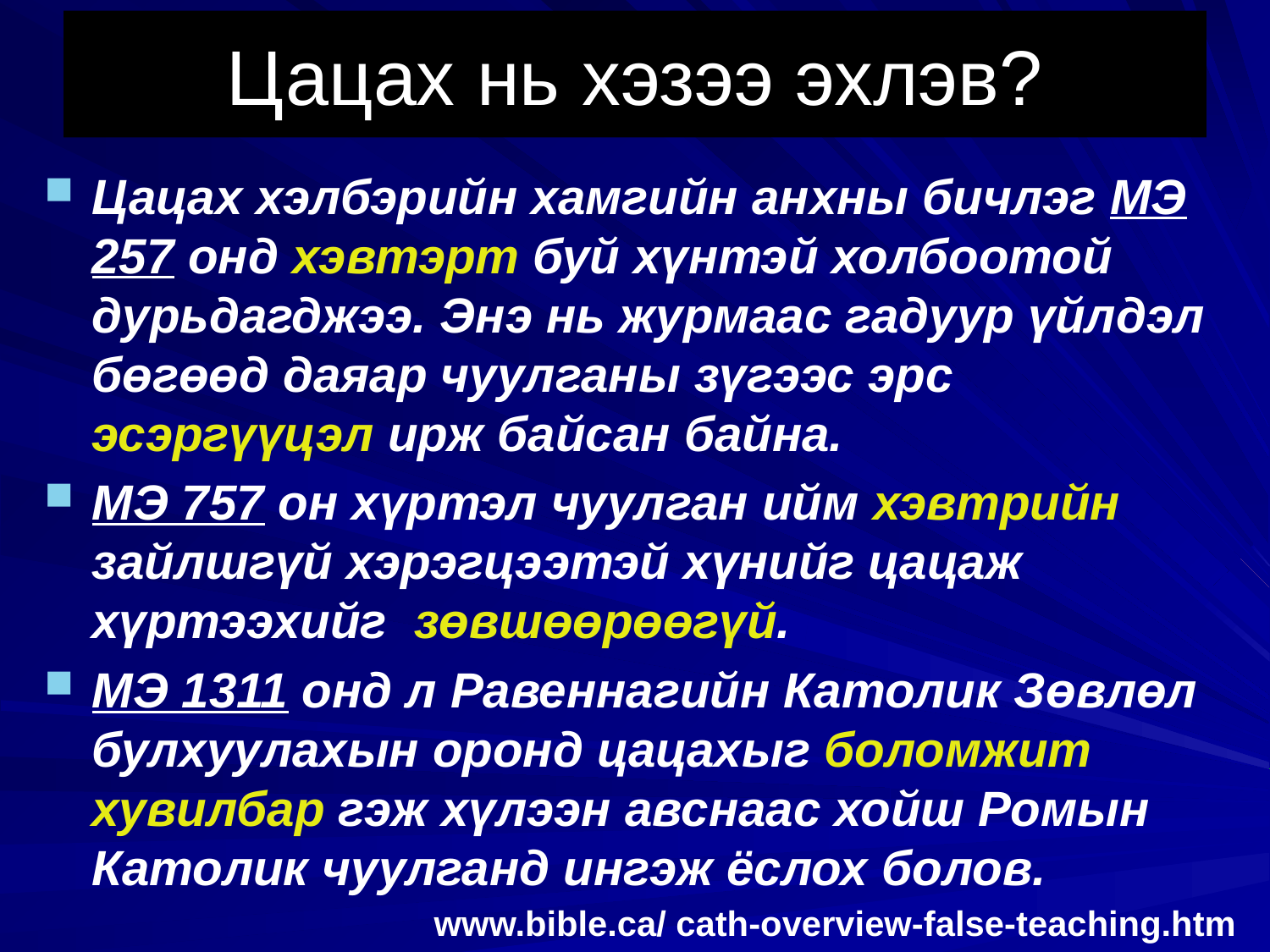

# Цацах нь хэзээ эхлэв?
Цацах хэлбэрийн хамгийн анхны бичлэг МЭ 257 онд хэвтэрт буй хүнтэй холбоотой дурьдагджээ. Энэ нь журмаас гадуур үйлдэл бөгөөд даяар чуулганы зүгээс эрс эсэргүүцэл ирж байсан байна.
МЭ 757 он хүртэл чуулган ийм хэвтрийн зайлшгүй хэрэгцээтэй хүнийг цацаж хүртээхийг  зөвшөөрөөгүй.
МЭ 1311 онд л Равеннагийн Католик Зөвлөл булхуулахын оронд цацахыг боломжит хувилбар гэж хүлээн авснаас хойш Ромын Католик чуулганд ингэж ёслох болов.
www.bible.ca/ cath-overview-false-teaching.htm